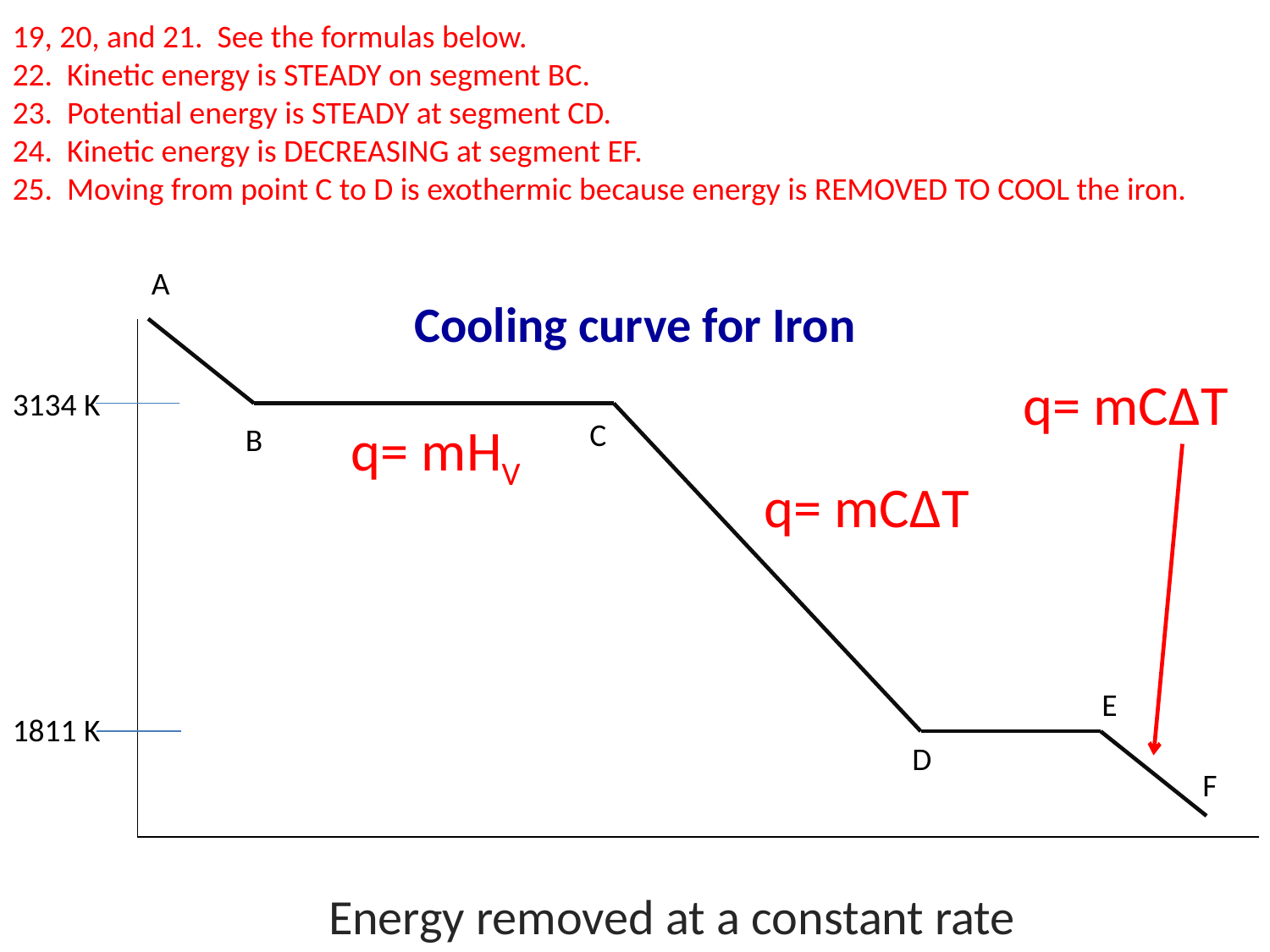

19, 20, and 21.  See the formulas below.
22.  Kinetic energy is STEADY on segment BC.
23.  Potential energy is STEADY at segment CD.
24.  Kinetic energy is DECREASING at segment EF.
25.  Moving from point C to D is exothermic because energy is REMOVED TO COOL the iron.
A
Cooling curve for Iron
q= mCΔT
3134 K
q= mHV
C
B
q= mCΔT
E
1811 K
D
F
Energy removed at a constant rate